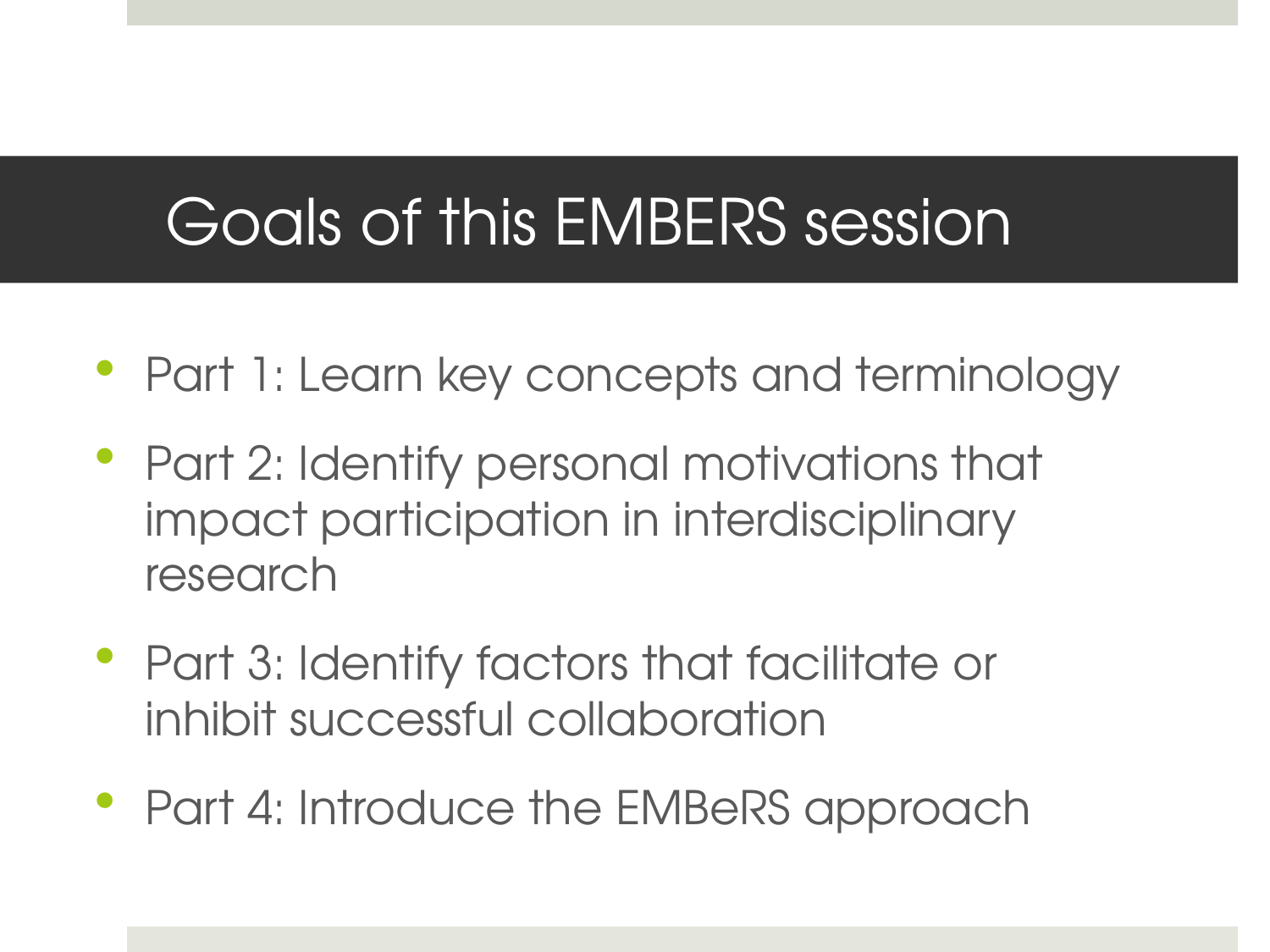

# Goals of this EMBERS session
Part 1: Learn key concepts and terminology
Part 2: Identify personal motivations that impact participation in interdisciplinary research
Part 3: Identify factors that facilitate or inhibit successful collaboration
Part 4: Introduce the EMBeRS approach